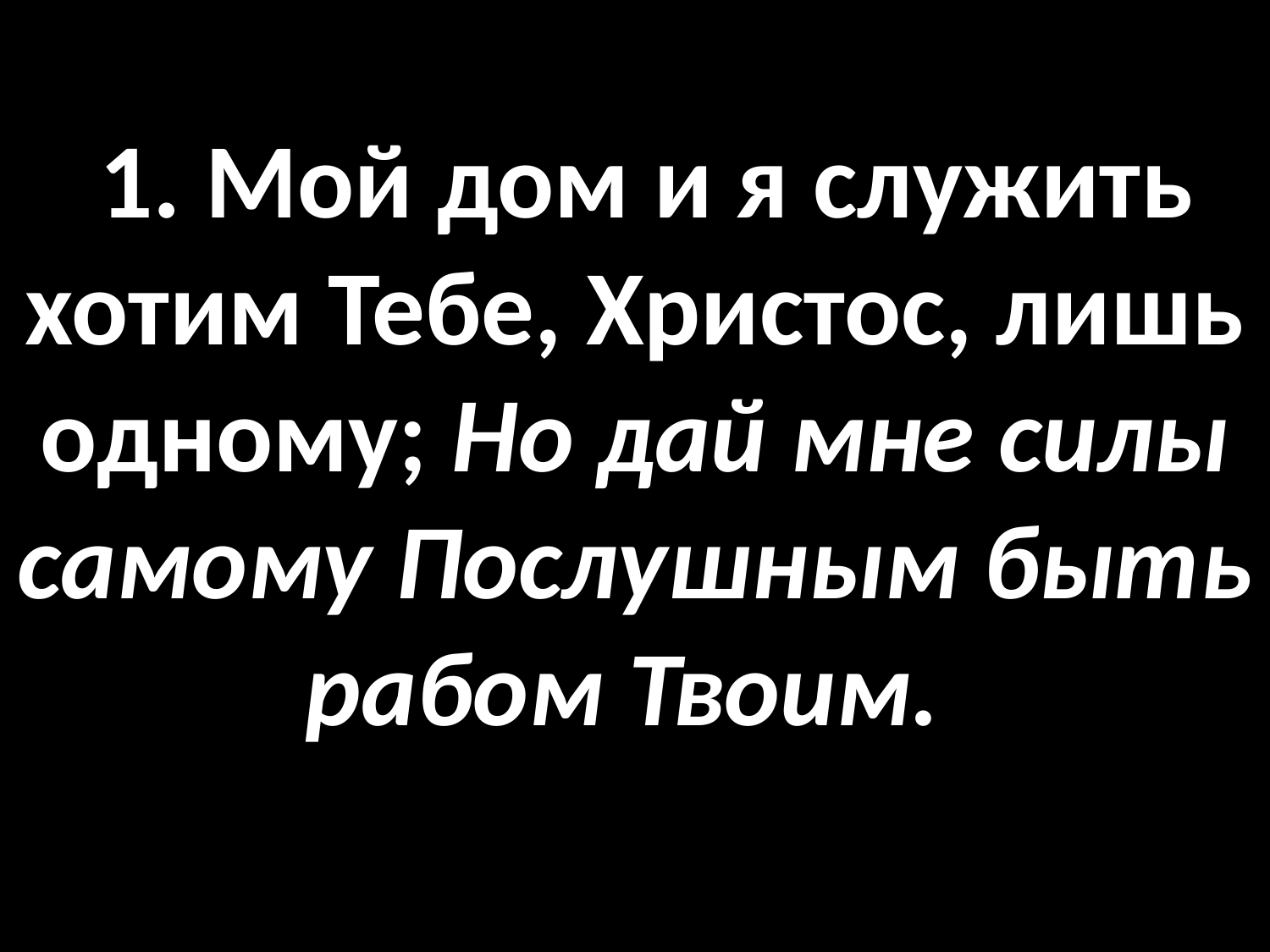

# 1. Мой дом и я служить хотим Тебе, Христос, лишь одному; Но дай мне силы самому Послушным быть рабом Твоим.